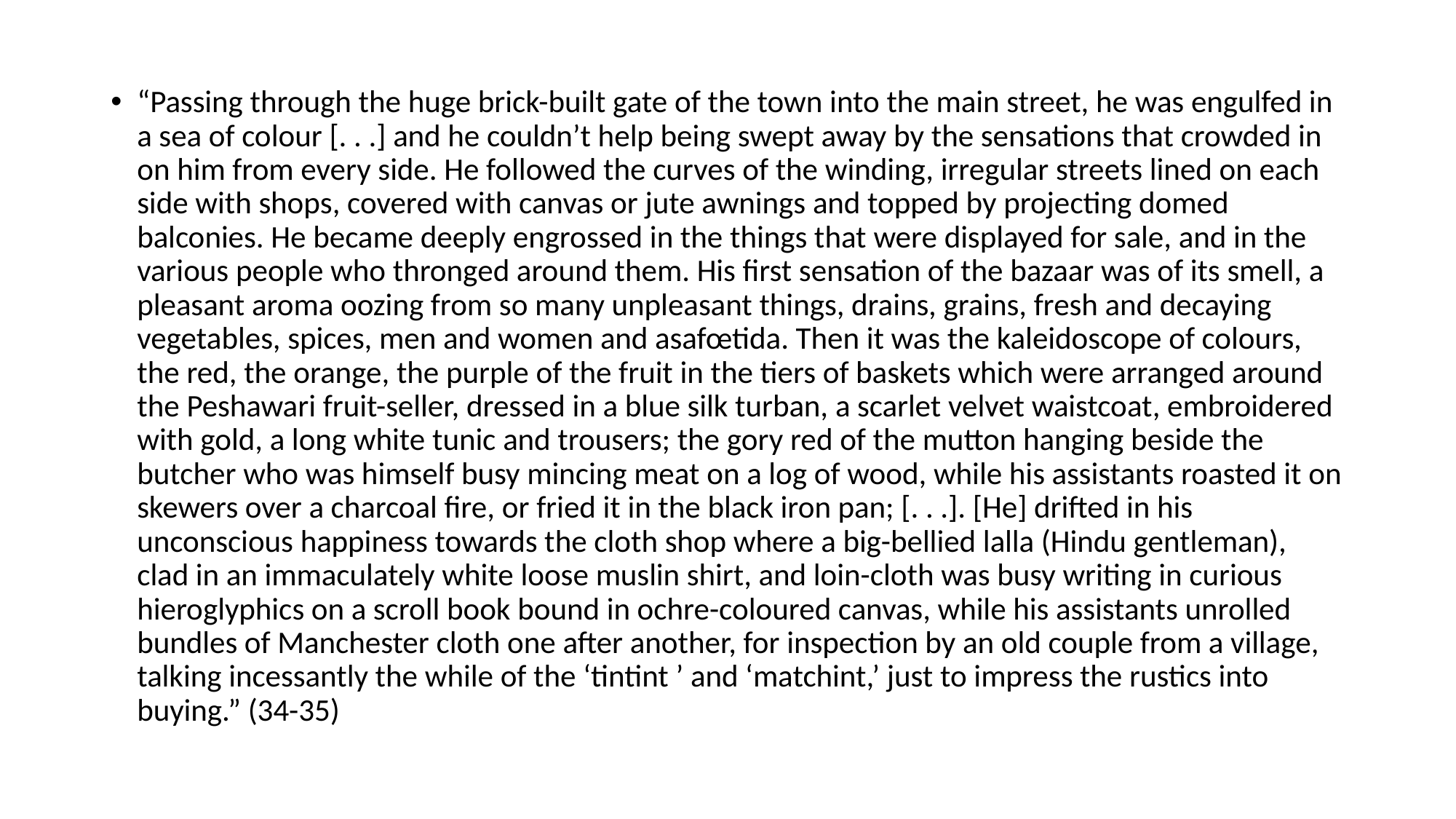

#
“Passing through the huge brick-built gate of the town into the main street, he was engulfed in a sea of colour [. . .] and he couldn’t help being swept away by the sensations that crowded in on him from every side. He followed the curves of the winding, irregular streets lined on each side with shops, covered with canvas or jute awnings and topped by projecting domed balconies. He became deeply engrossed in the things that were displayed for sale, and in the various people who thronged around them. His first sensation of the bazaar was of its smell, a pleasant aroma oozing from so many unpleasant things, drains, grains, fresh and decaying vegetables, spices, men and women and asafœtida. Then it was the kaleidoscope of colours, the red, the orange, the purple of the fruit in the tiers of baskets which were arranged around the Peshawari fruit-seller, dressed in a blue silk turban, a scarlet velvet waistcoat, embroidered with gold, a long white tunic and trousers; the gory red of the mutton hanging beside the butcher who was himself busy mincing meat on a log of wood, while his assistants roasted it on skewers over a charcoal fire, or fried it in the black iron pan; [. . .]. [He] drifted in his unconscious happiness towards the cloth shop where a big-bellied lalla (Hindu gentleman), clad in an immaculately white loose muslin shirt, and loin-cloth was busy writing in curious hieroglyphics on a scroll book bound in ochre-coloured canvas, while his assistants unrolled bundles of Manchester cloth one after another, for inspection by an old couple from a village, talking incessantly the while of the ‘tintint ’ and ‘matchint,’ just to impress the rustics into buying.” (34-35)